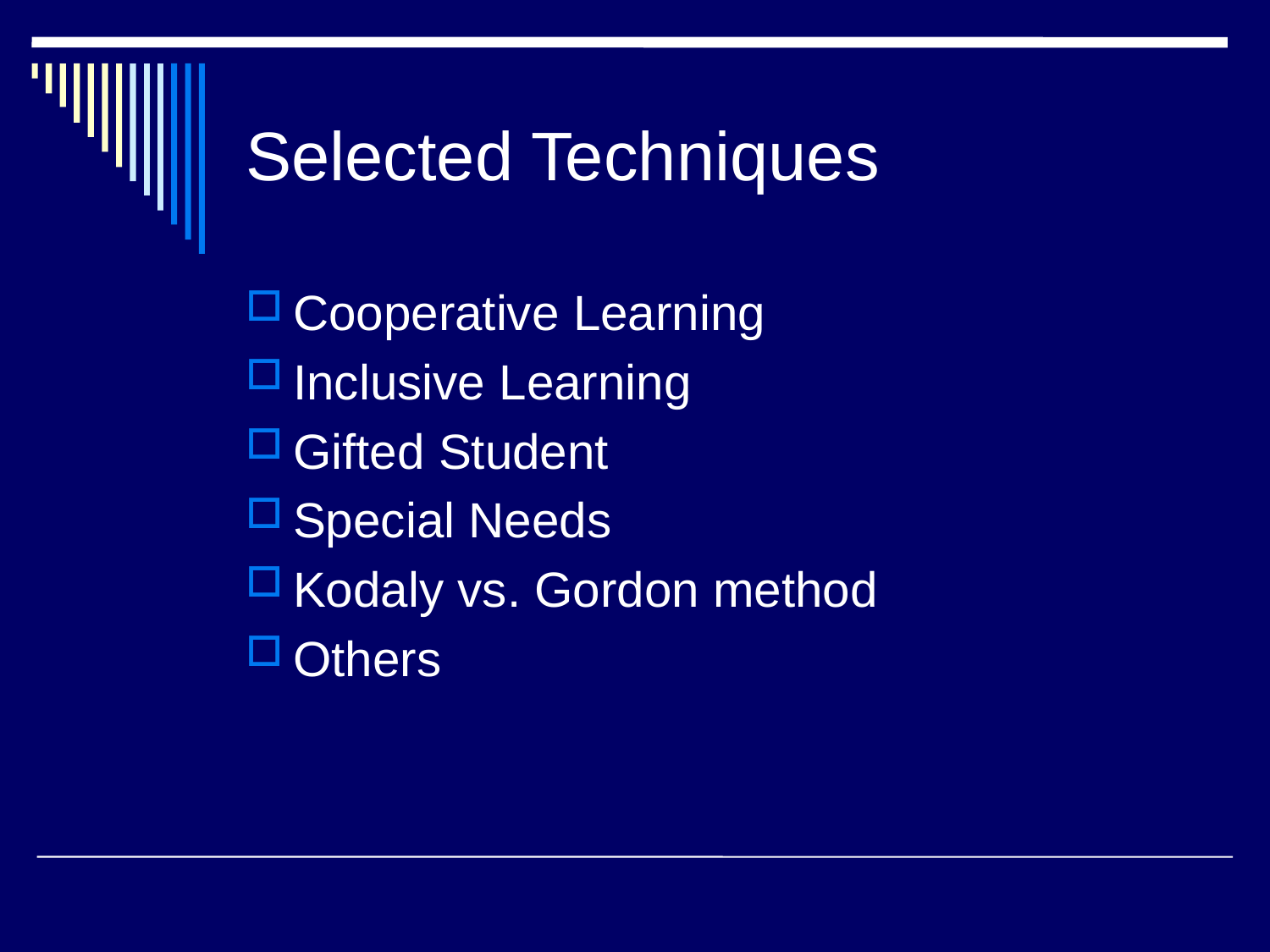

# Selected Techniques
Cooperative Learning
Inclusive Learning
Gifted Student
Special Needs
Kodaly vs. Gordon method
Others